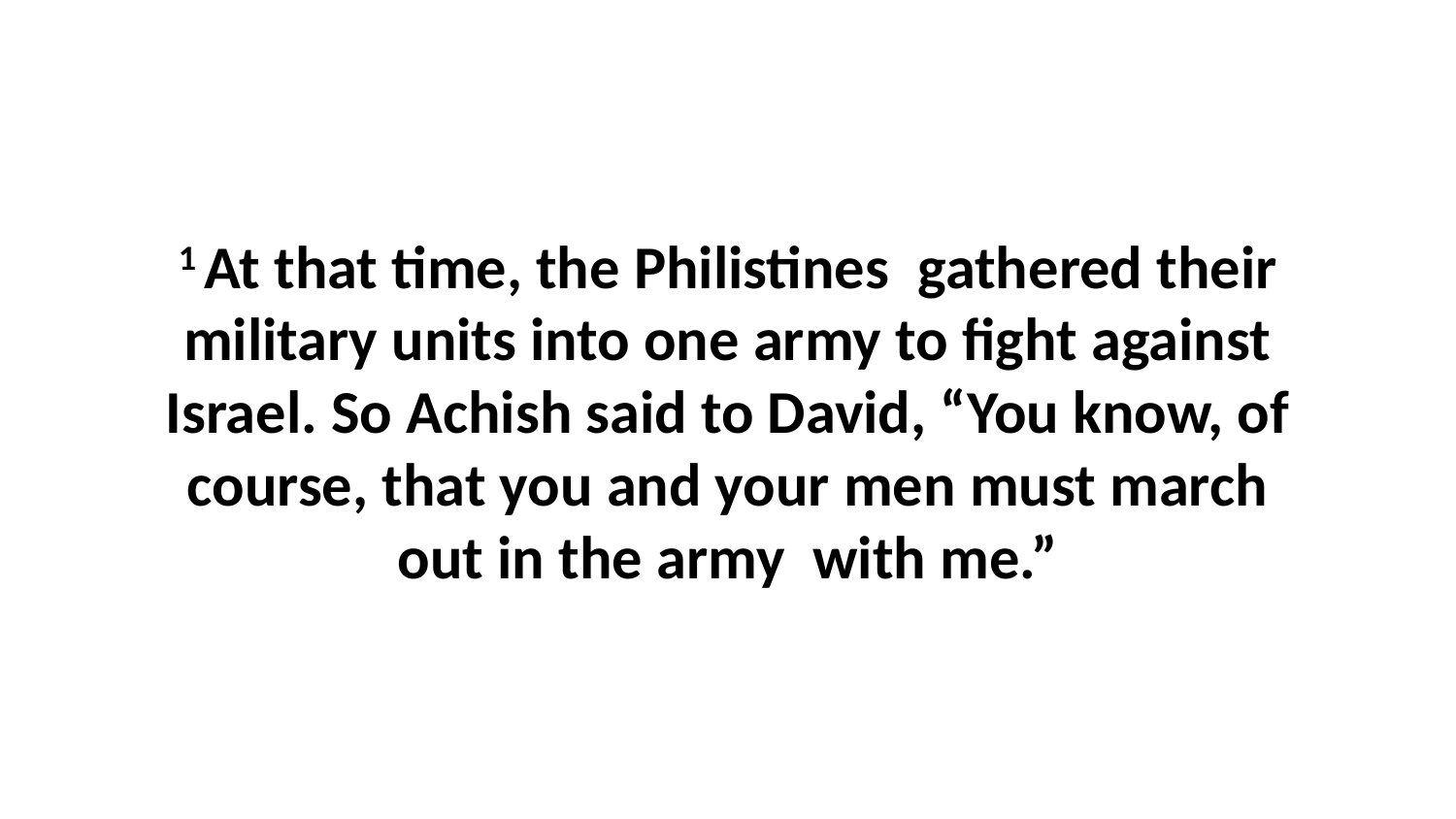

1 At that time, the Philistines  gathered their military units into one army to fight against Israel. So Achish said to David, “You know, of course, that you and your men must march out in the army  with me.”